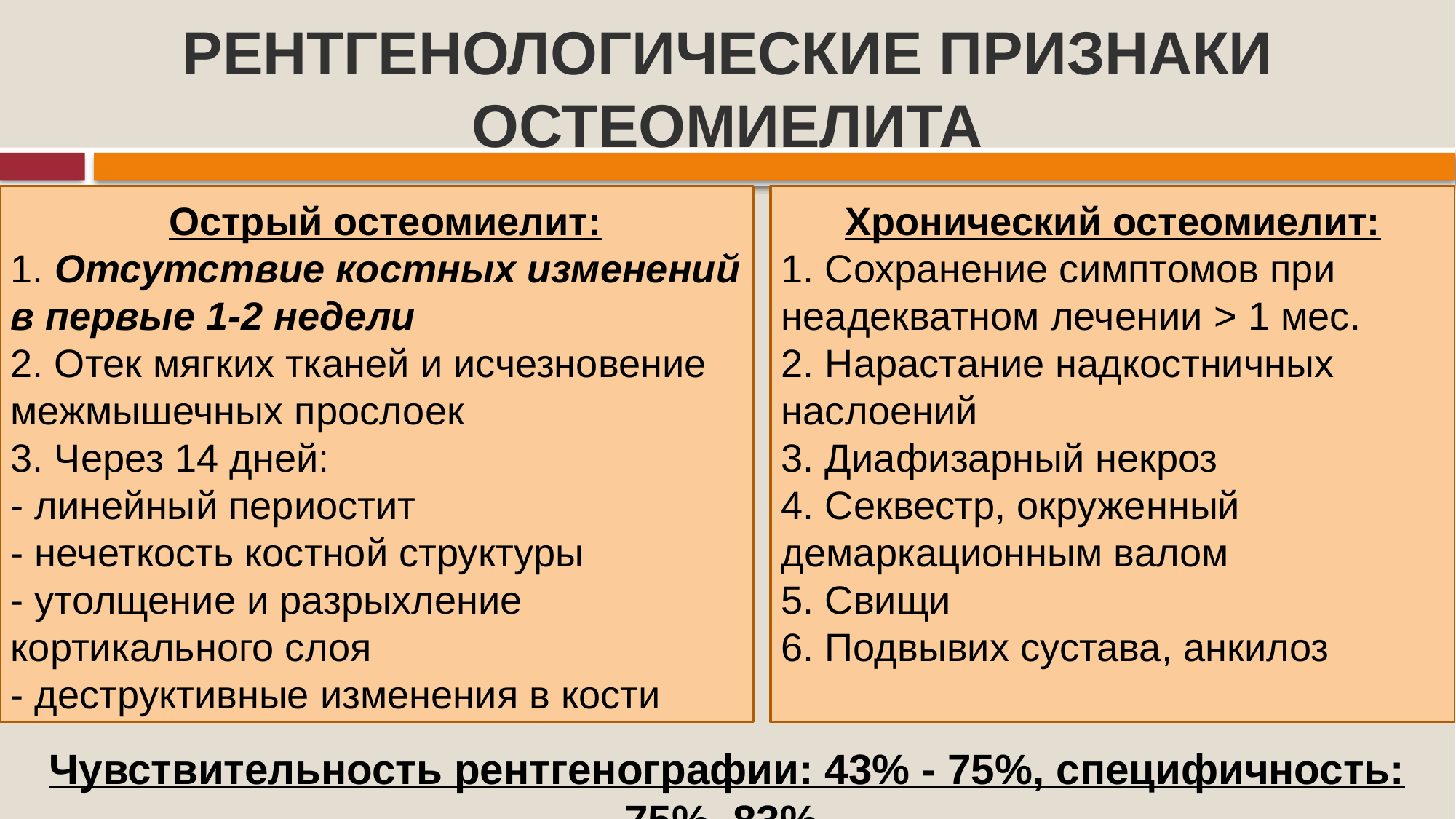

# РЕНТГЕНОЛОГИЧЕСКИЕ ПРИЗНАКИ ОСТЕОМИЕЛИТА

Острый остеомиелит:
1. Отсутствие костных изменений в первые 1-2 недели
2. Отек мягких тканей и исчезновение  межмышечных прослоек
3. Через 14 дней:
- линейный периостит
- нечеткость костной структуры
- утолщение и разрыхление кортикального слоя
- деструктивные изменения в кости

Хронический остеомиелит:
1. Сохранение симптомов при неадекватном лечении > 1 мес.
2. Нарастание надкостничных наслоений
3. Диафизарный некроз
4. Секвестр, окруженный демаркационным валом
5. Свищи
6. Подвывих сустава, анкилоз

Чувствительность рентгенографии: 43% - 75%, специфичность: 75%–83%